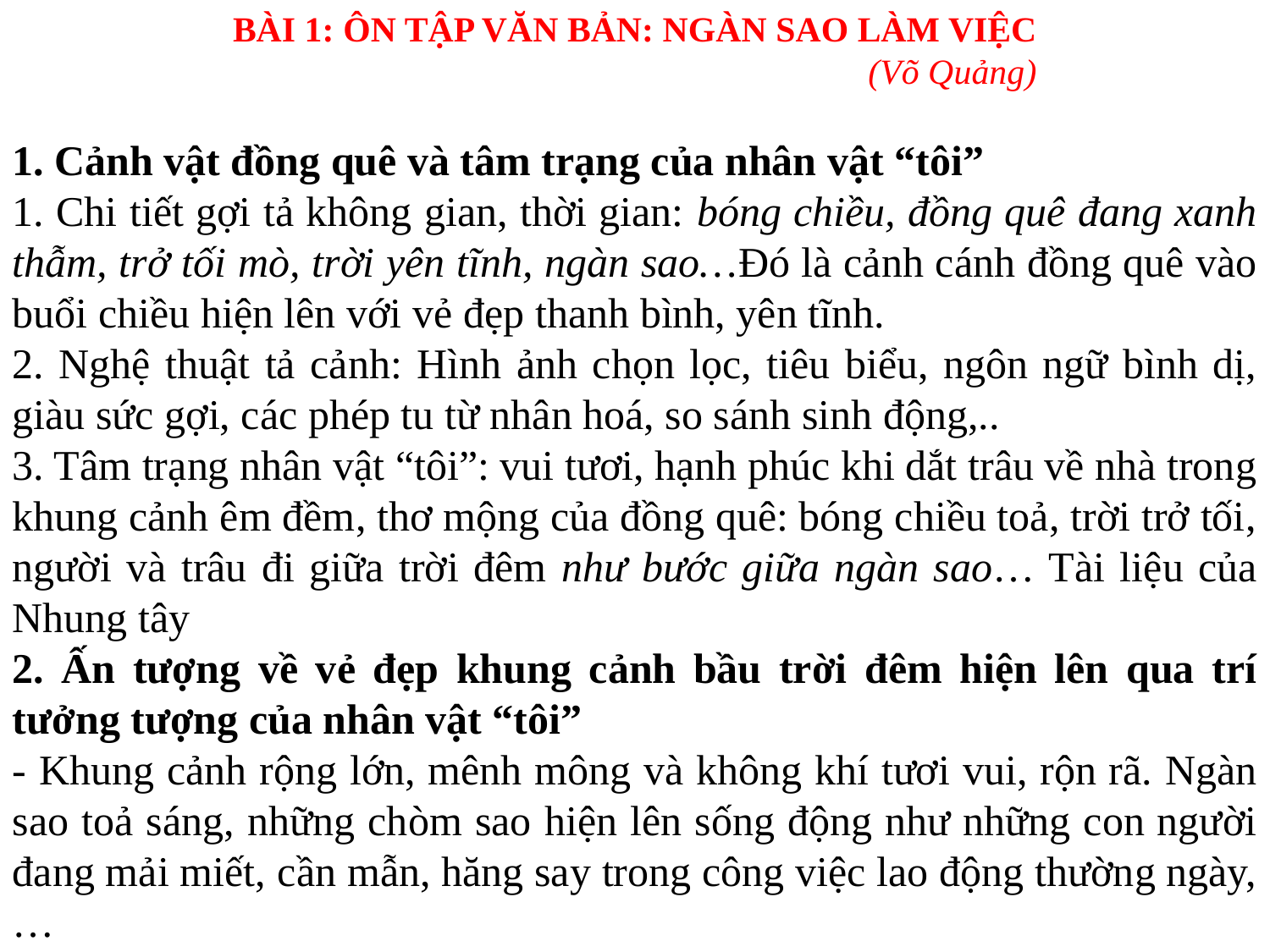

BÀI 1: ÔN TẬP VĂN BẢN: NGÀN SAO LÀM VIỆC
					(Võ Quảng)

1. Cảnh vật đồng quê và tâm trạng của nhân vật “tôi”
1. Chi tiết gợi tả không gian, thời gian: bóng chiều, đồng quê đang xanh thẫm, trở tối mò, trời yên tĩnh, ngàn sao…Đó là cảnh cánh đồng quê vào buổi chiều hiện lên với vẻ đẹp thanh bình, yên tĩnh.
2. Nghệ thuật tả cảnh: Hình ảnh chọn lọc, tiêu biểu, ngôn ngữ bình dị, giàu sức gợi, các phép tu từ nhân hoá, so sánh sinh động,..
3. Tâm trạng nhân vật “tôi”: vui tươi, hạnh phúc khi dắt trâu về nhà trong khung cảnh êm đềm, thơ mộng của đồng quê: bóng chiều toả, trời trở tối, người và trâu đi giữa trời đêm như bước giữa ngàn sao… Tài liệu của Nhung tây
2. Ấn tượng về vẻ đẹp khung cảnh bầu trời đêm hiện lên qua trí tưởng tượng của nhân vật “tôi”
- Khung cảnh rộng lớn, mênh mông và không khí tươi vui, rộn rã. Ngàn sao toả sáng, những chòm sao hiện lên sống động như những con người đang mải miết, cần mẫn, hăng say trong công việc lao động thường ngày,…